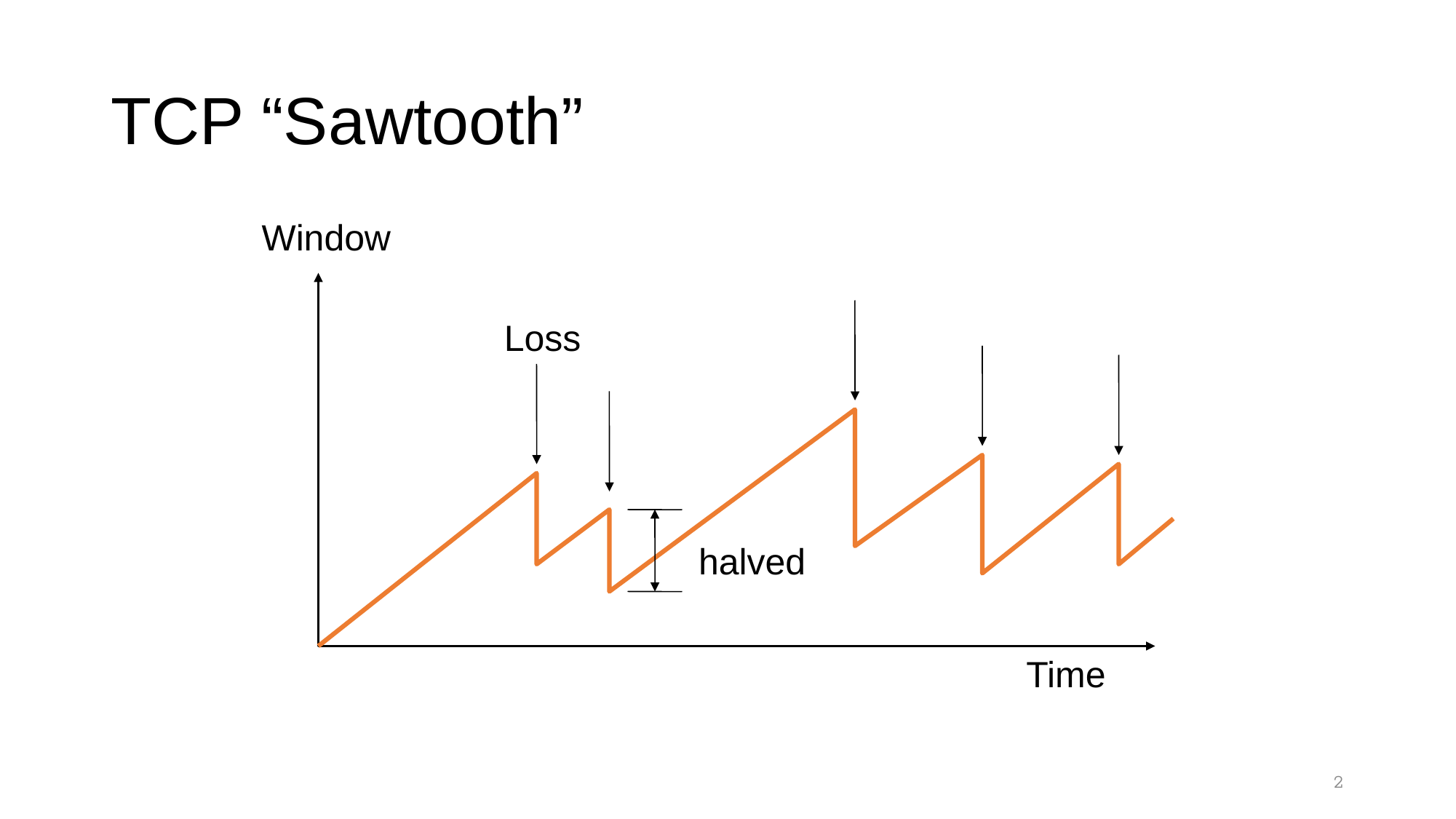

# TCP “Sawtooth”
Window

Loss

halved

Time
2